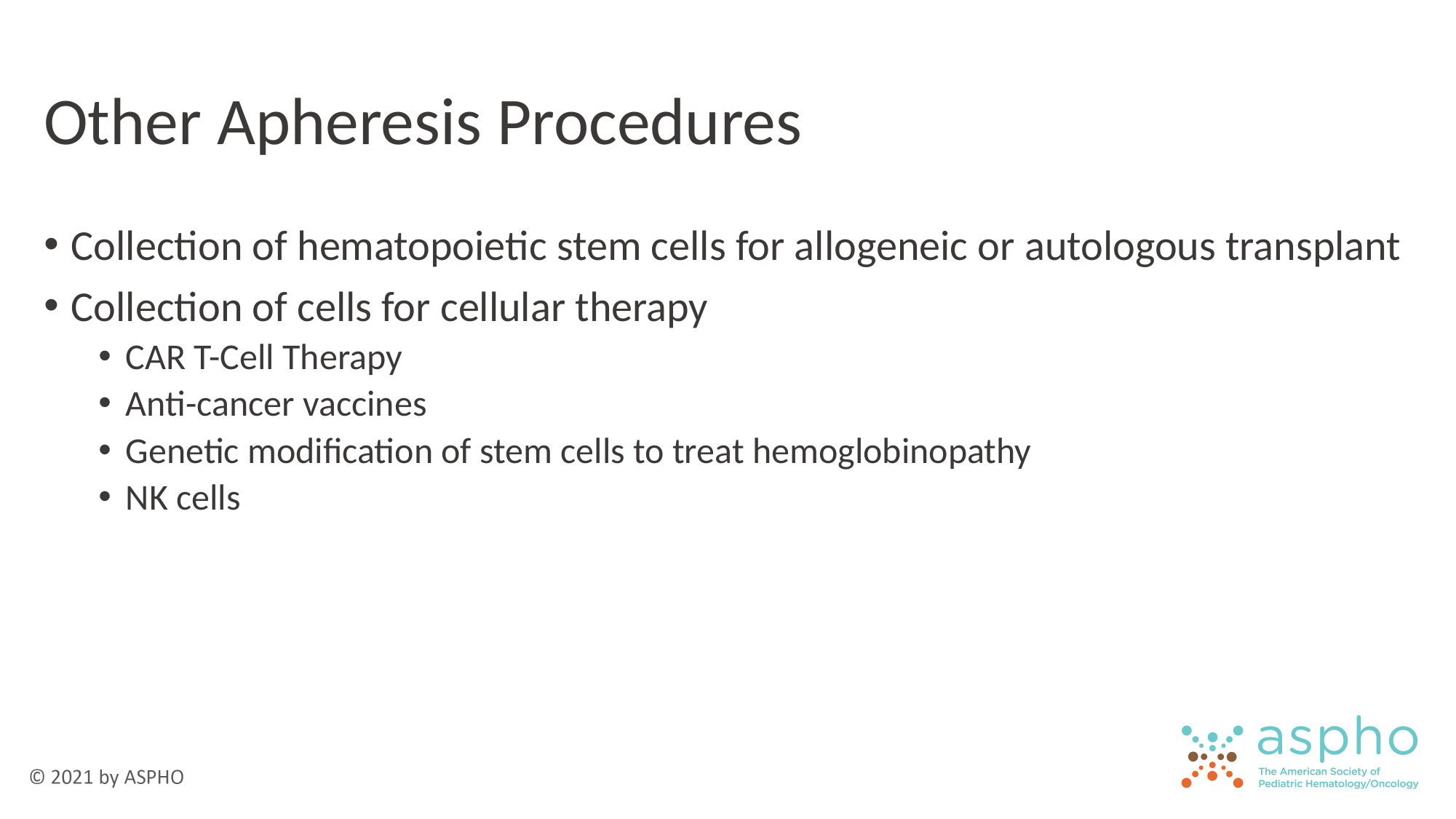

# Other Apheresis Procedures
Collection of hematopoietic stem cells for allogeneic or autologous transplant
Collection of cells for cellular therapy
CAR T-Cell Therapy
Anti-cancer vaccines
Genetic modification of stem cells to treat hemoglobinopathy
NK cells